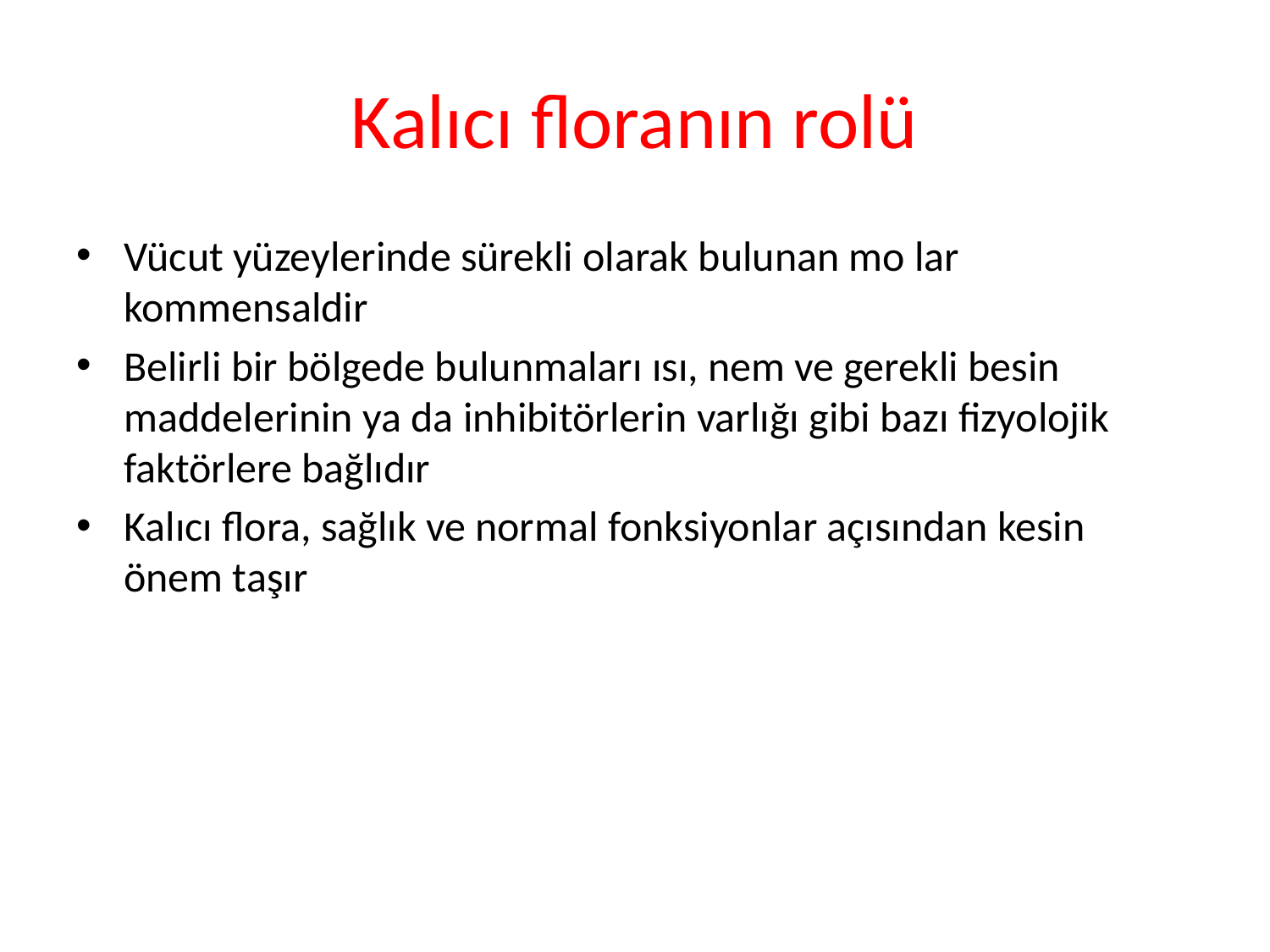

# Kalıcı floranın rolü
Vücut yüzeylerinde sürekli olarak bulunan mo lar kommensaldir
Belirli bir bölgede bulunmaları ısı, nem ve gerekli besin maddelerinin ya da inhibitörlerin varlığı gibi bazı fizyolojik faktörlere bağlıdır
Kalıcı flora, sağlık ve normal fonksiyonlar açısından kesin önem taşır